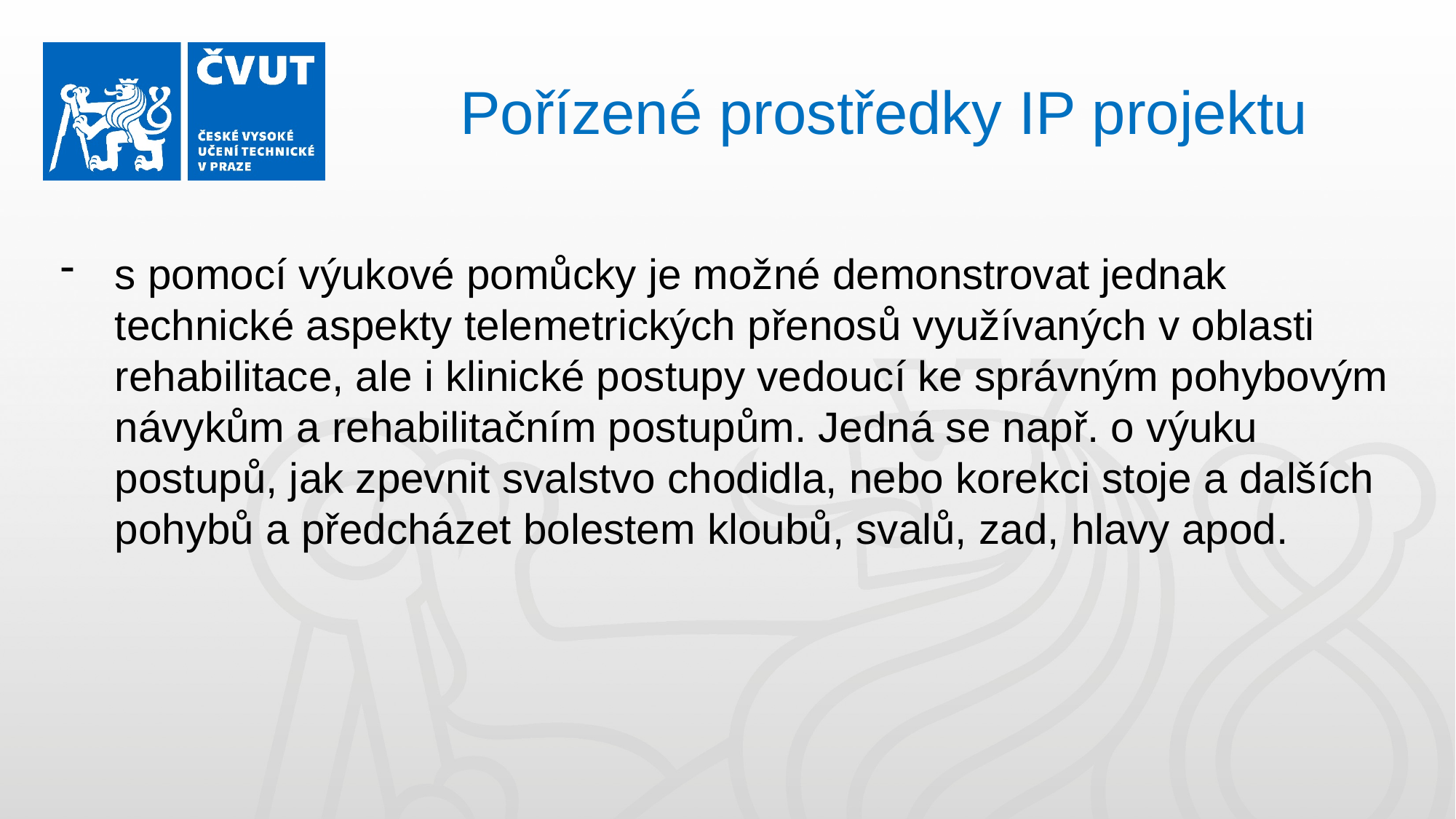

Pořízené prostředky IP projektu
s pomocí výukové pomůcky je možné demonstrovat jednak technické aspekty telemetrických přenosů využívaných v oblasti rehabilitace, ale i klinické postupy vedoucí ke správným pohybovým návykům a rehabilitačním postupům. Jedná se např. o výuku postupů, jak zpevnit svalstvo chodidla, nebo korekci stoje a dalších pohybů a předcházet bolestem kloubů, svalů, zad, hlavy apod.